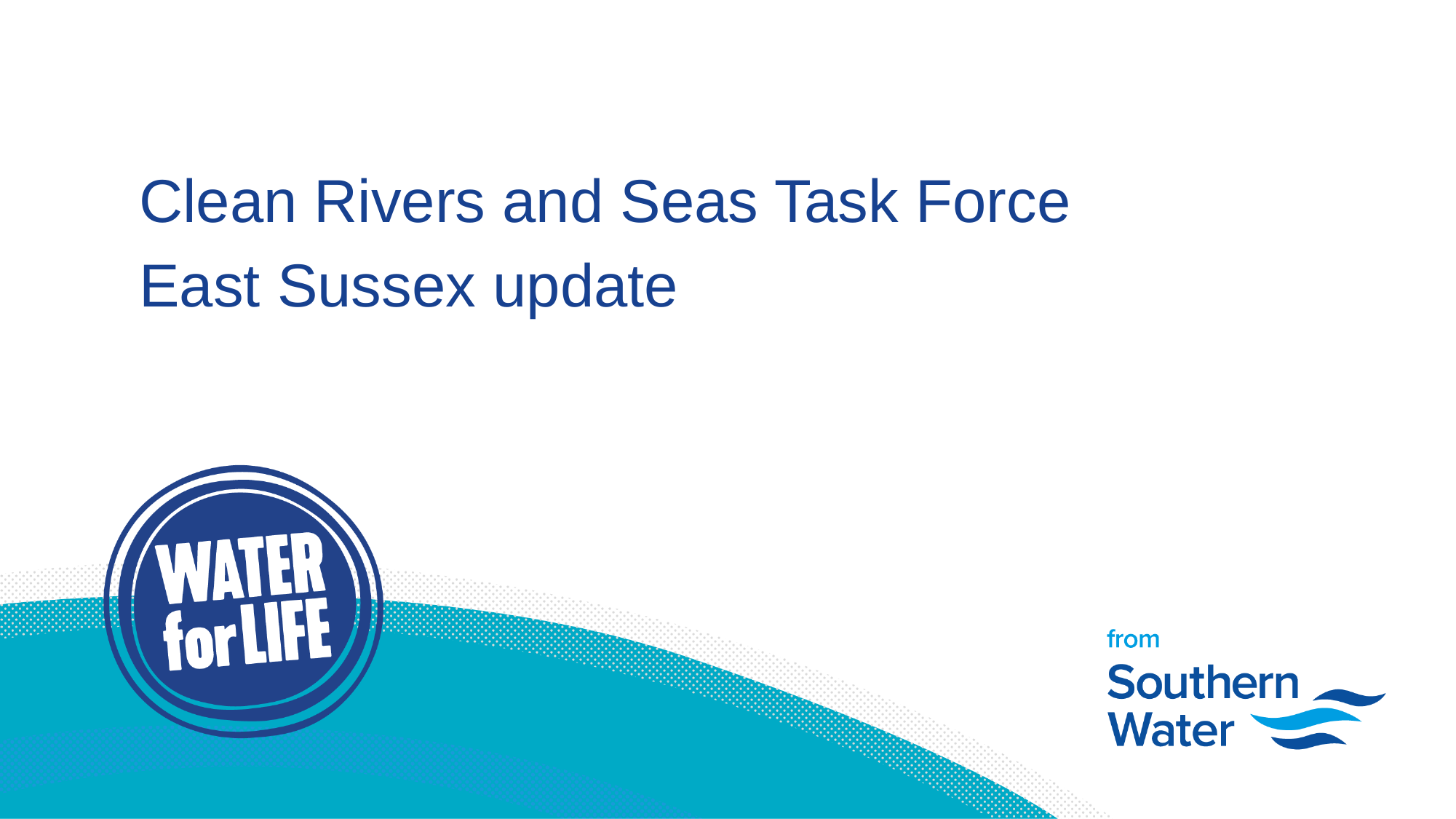

# Clean Rivers and Seas Task Force East Sussex update